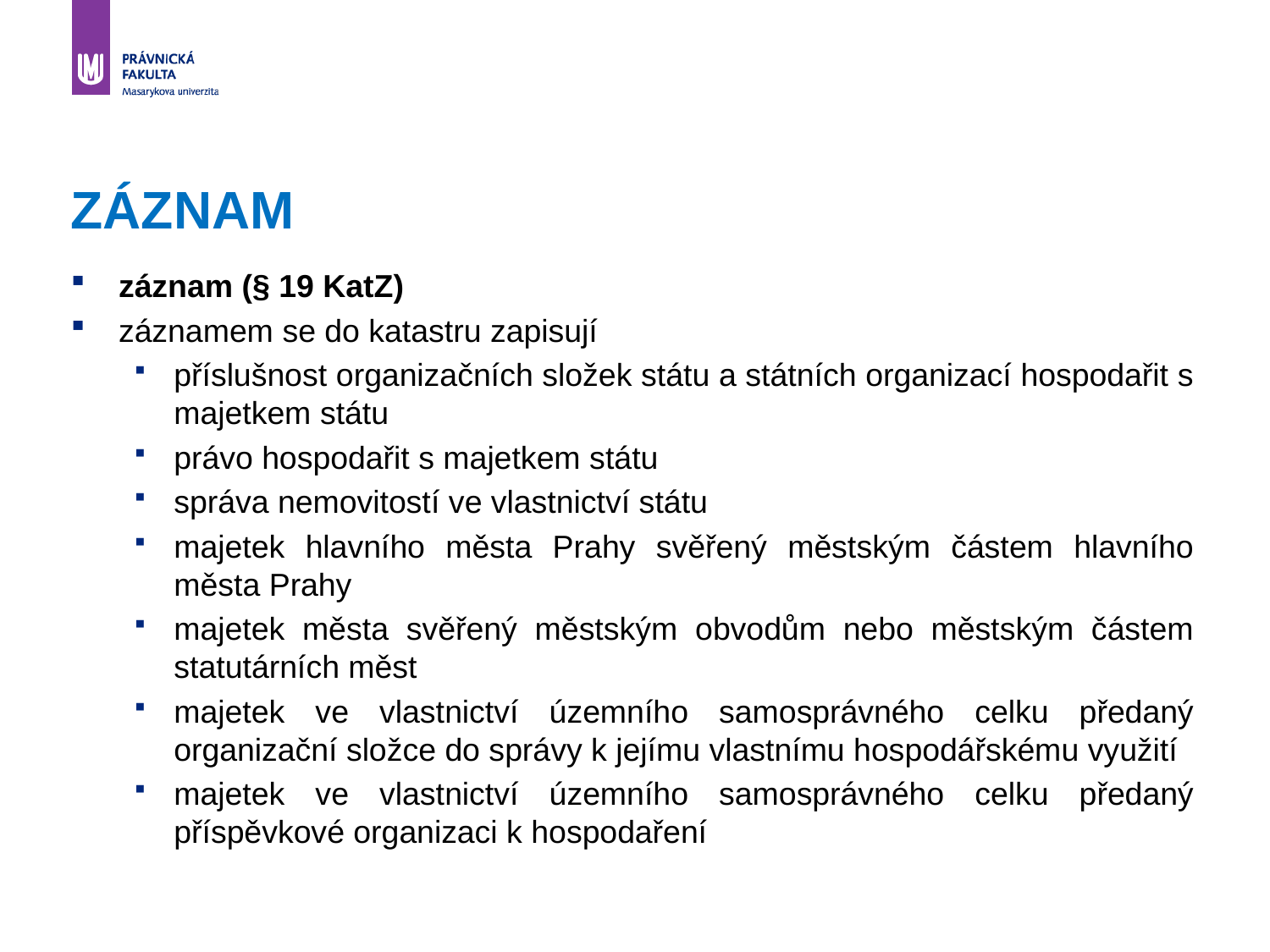

# ZÁZNAM
záznam (§ 19 KatZ)
záznamem se do katastru zapisují
příslušnost organizačních složek státu a státních organizací hospodařit s majetkem státu
právo hospodařit s majetkem státu
správa nemovitostí ve vlastnictví státu
majetek hlavního města Prahy svěřený městským částem hlavního města Prahy
majetek města svěřený městským obvodům nebo městským částem statutárních měst
majetek ve vlastnictví územního samosprávného celku předaný organizační složce do správy k jejímu vlastnímu hospodářskému využití
majetek ve vlastnictví územního samosprávného celku předaný příspěvkové organizaci k hospodaření
25